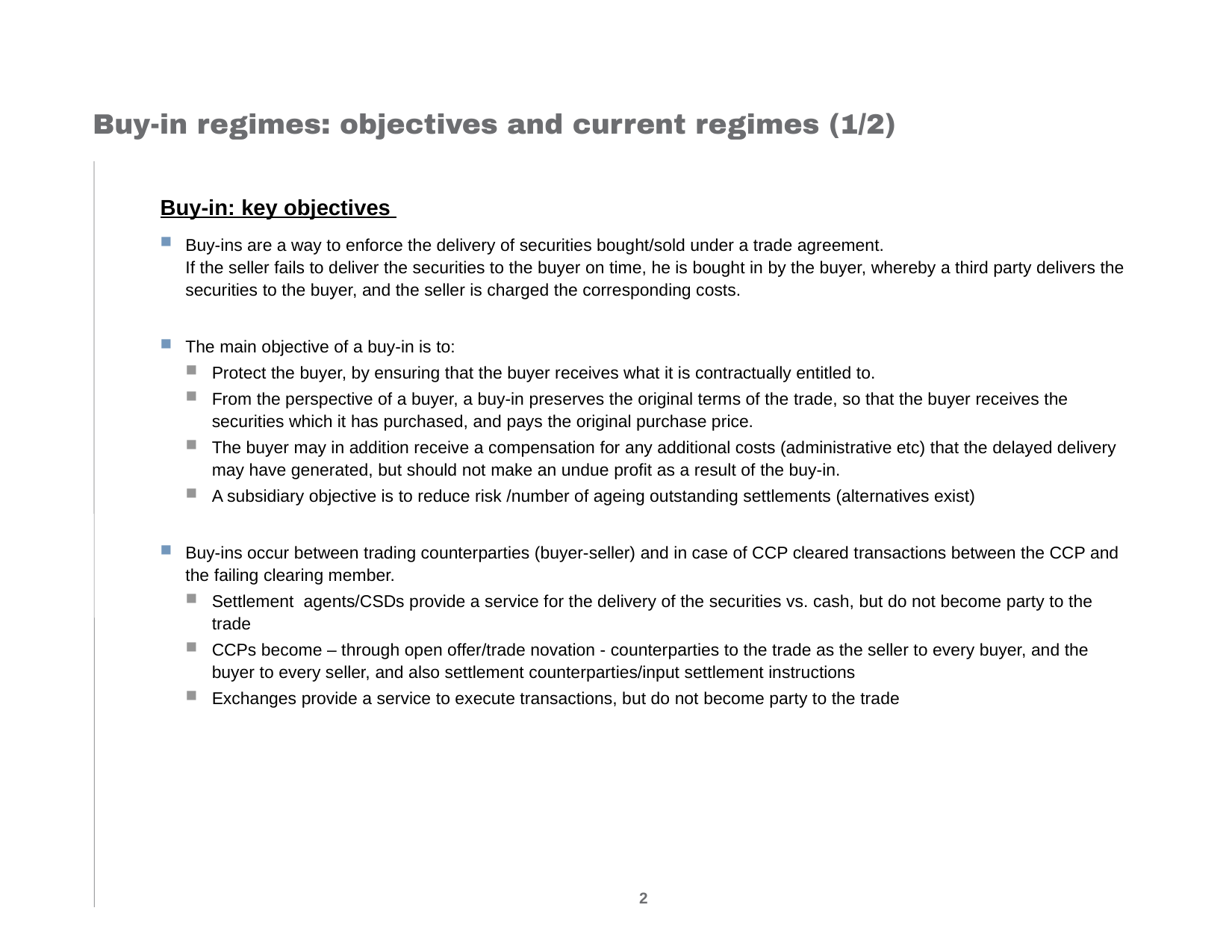

# Buy-in regimes: objectives and current regimes (1/2)
Buy-in: key objectives
Buy-ins are a way to enforce the delivery of securities bought/sold under a trade agreement.
If the seller fails to deliver the securities to the buyer on time, he is bought in by the buyer, whereby a third party delivers the securities to the buyer, and the seller is charged the corresponding costs.
The main objective of a buy-in is to:
Protect the buyer, by ensuring that the buyer receives what it is contractually entitled to.
From the perspective of a buyer, a buy-in preserves the original terms of the trade, so that the buyer receives the securities which it has purchased, and pays the original purchase price.
The buyer may in addition receive a compensation for any additional costs (administrative etc) that the delayed delivery may have generated, but should not make an undue profit as a result of the buy-in.
A subsidiary objective is to reduce risk /number of ageing outstanding settlements (alternatives exist)
Buy-ins occur between trading counterparties (buyer-seller) and in case of CCP cleared transactions between the CCP and the failing clearing member.
Settlement  agents/CSDs provide a service for the delivery of the securities vs. cash, but do not become party to the trade
CCPs become – through open offer/trade novation - counterparties to the trade as the seller to every buyer, and the buyer to every seller, and also settlement counterparties/input settlement instructions
Exchanges provide a service to execute transactions, but do not become party to the trade

2